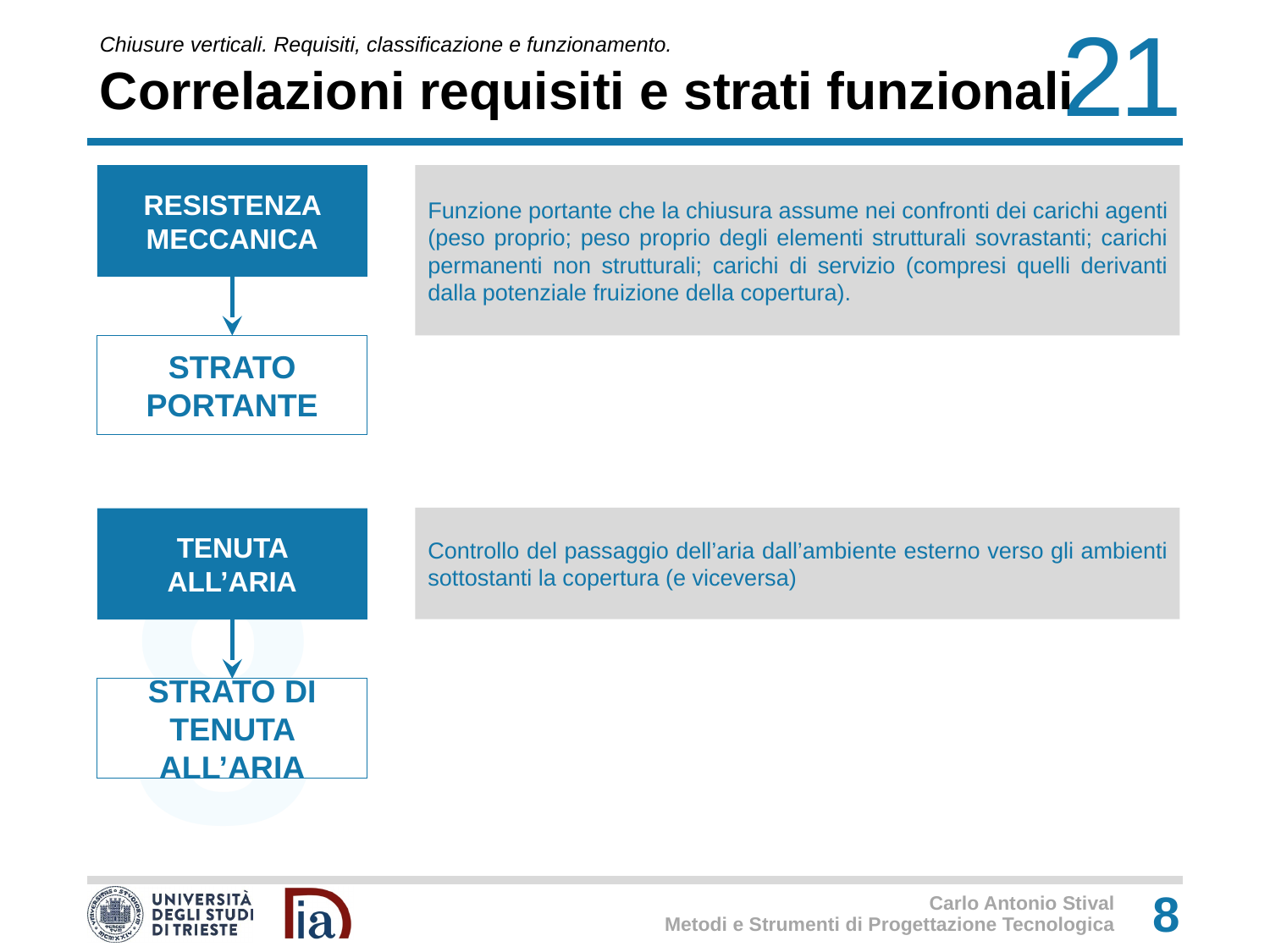

# Correlazioni requisiti e strati funzionali
Funzione portante che la chiusura assume nei confronti dei carichi agenti (peso proprio; peso proprio degli elementi strutturali sovrastanti; carichi permanenti non strutturali; carichi di servizio (compresi quelli derivanti dalla potenziale fruizione della copertura).
RESISTENZA MECCANICA
STRATO PORTANTE
Controllo del passaggio dell’aria dall’ambiente esterno verso gli ambienti sottostanti la copertura (e viceversa)
TENUTA ALL’ARIA
STRATO DI TENUTA ALL’ARIA